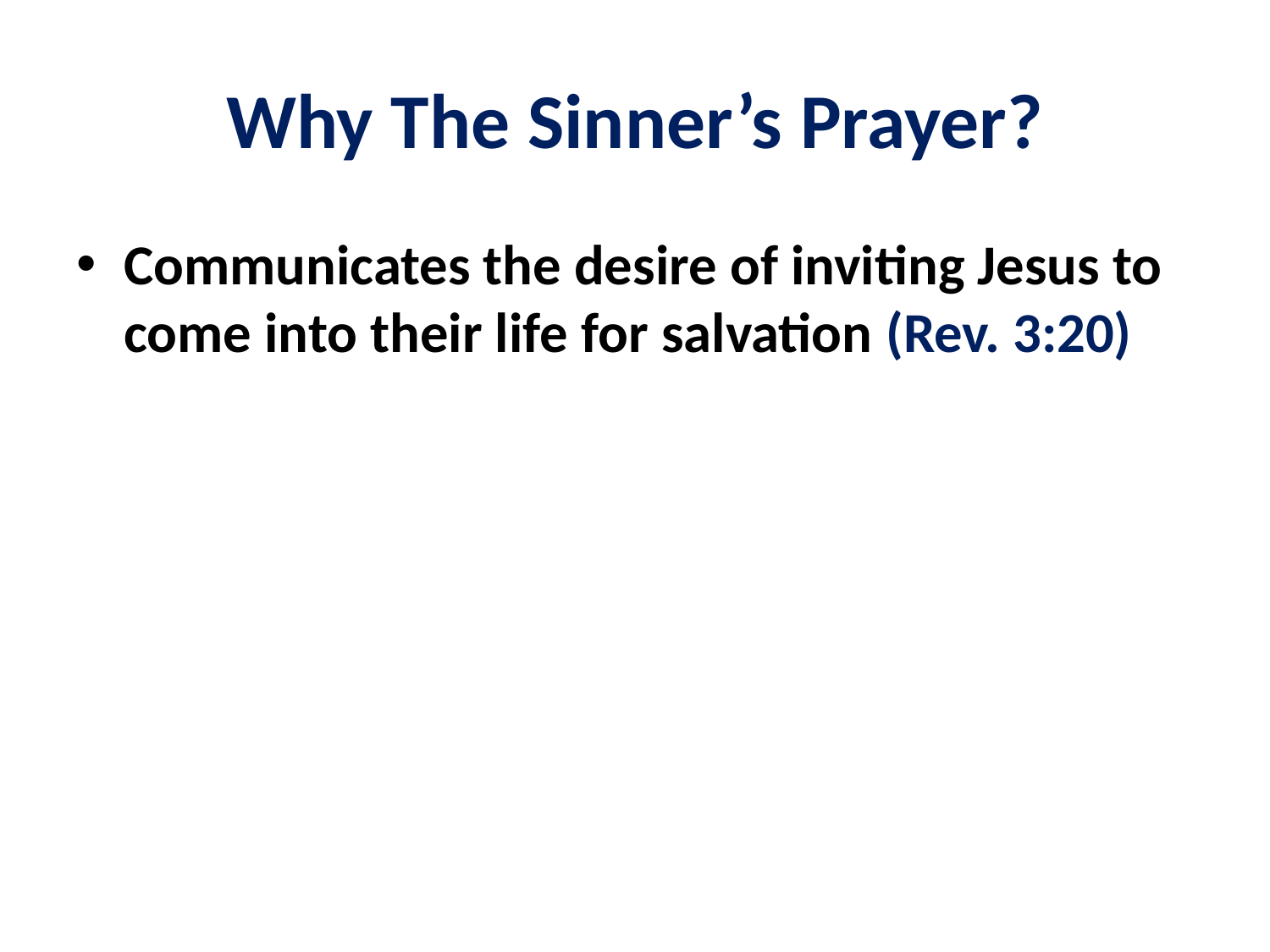

# Why The Sinner’s Prayer?
Communicates the desire of inviting Jesus to come into their life for salvation (Rev. 3:20)